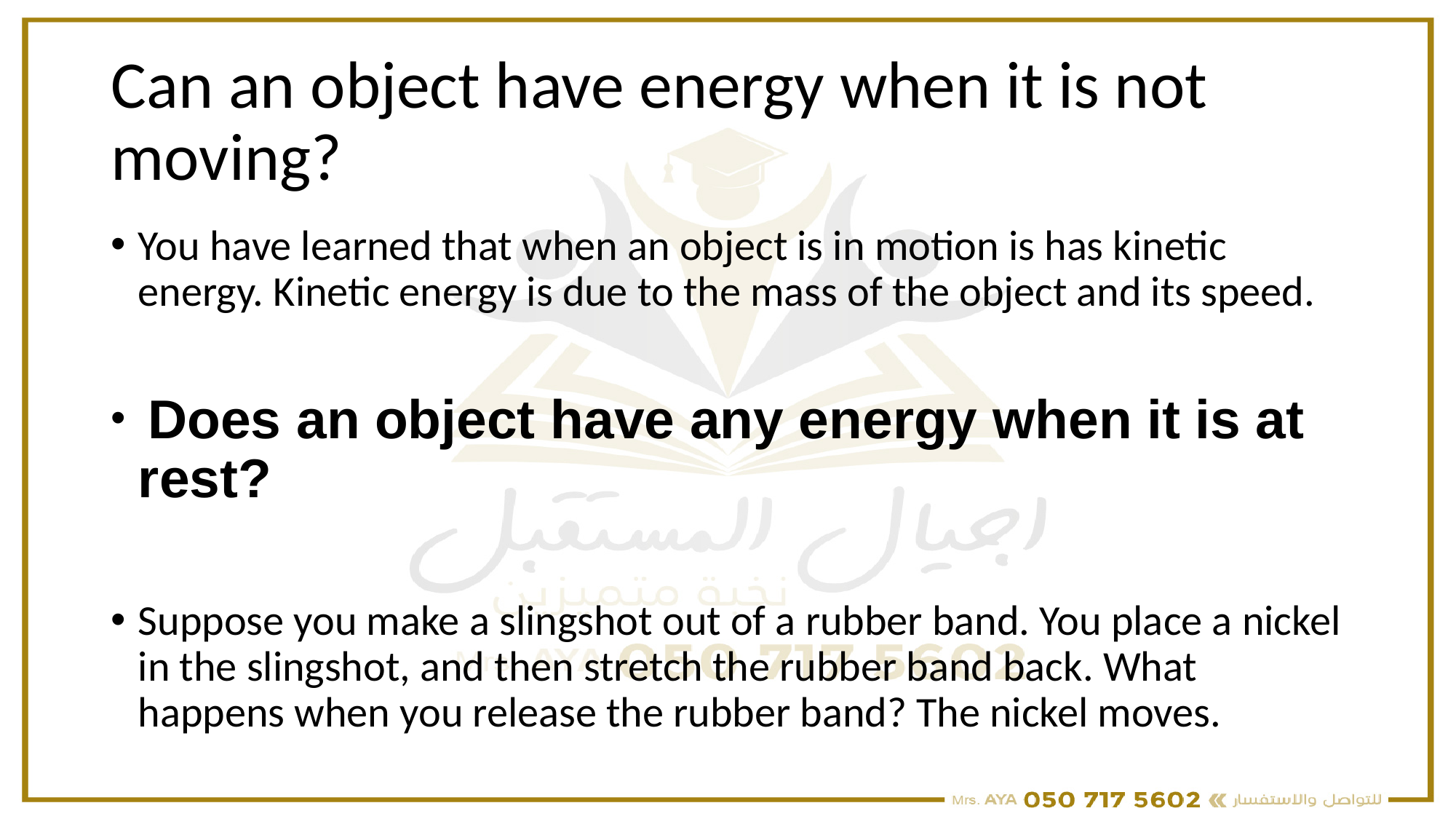

# Can an object have energy when it is not moving?
You have learned that when an object is in motion is has kinetic energy. Kinetic energy is due to the mass of the object and its speed.

 Does an object have any energy when it is at rest?

Suppose you make a slingshot out of a rubber band. You place a nickel in the slingshot, and then stretch the rubber band back. What happens when you release the rubber band? The nickel moves.